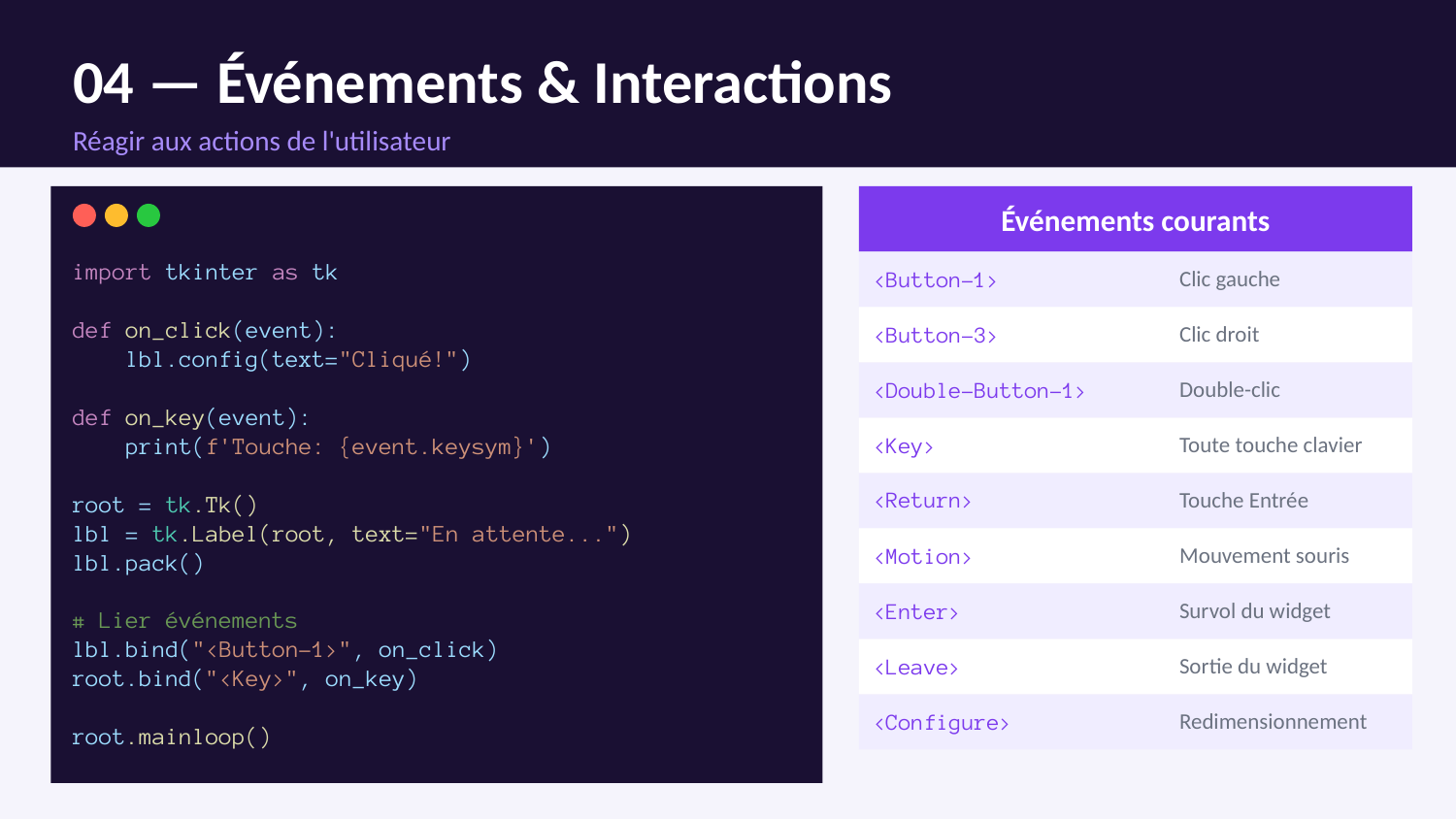

04 — Événements & Interactions
Réagir aux actions de l'utilisateur

Événements courants

import tkinter as tk

def on_click(event):
    lbl.config(text="Cliqué!")

def on_key(event):
    print(f'Touche: {event.keysym}')

root = tk.Tk()
lbl = tk.Label(root, text="En attente...")
lbl.pack()

# Lier événements
lbl.bind("<Button-1>", on_click)
root.bind("<Key>", on_key)

root.mainloop()

<Button-1>
Clic gauche

<Button-3>
Clic droit

<Double-Button-1>
Double-clic

<Key>
Toute touche clavier

<Return>
Touche Entrée

<Motion>
Mouvement souris

<Enter>
Survol du widget

<Leave>
Sortie du widget

<Configure>
Redimensionnement